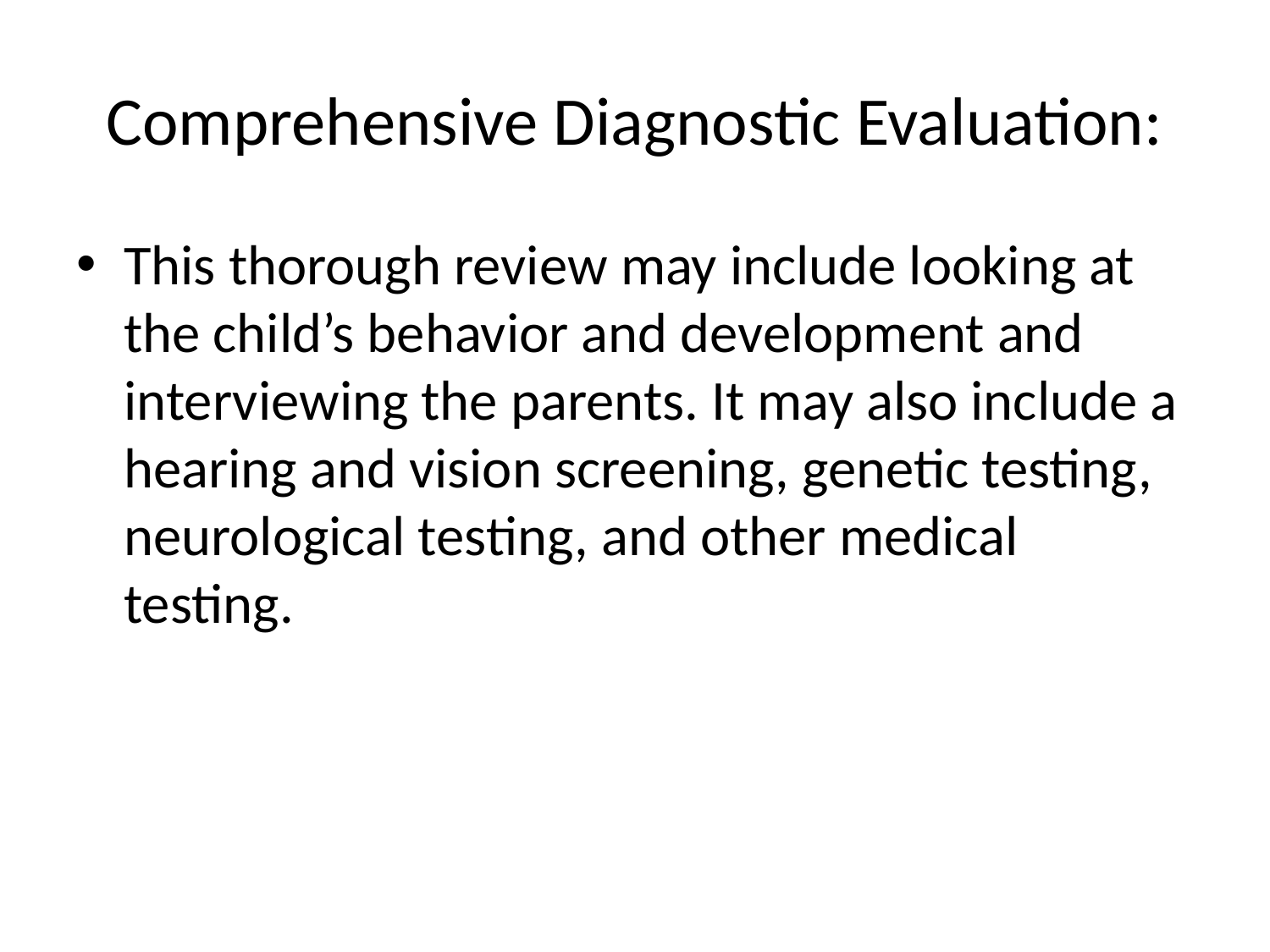

# Comprehensive Diagnostic Evaluation:
This thorough review may include looking at the child’s behavior and development and interviewing the parents. It may also include a hearing and vision screening, genetic testing, neurological testing, and other medical testing.